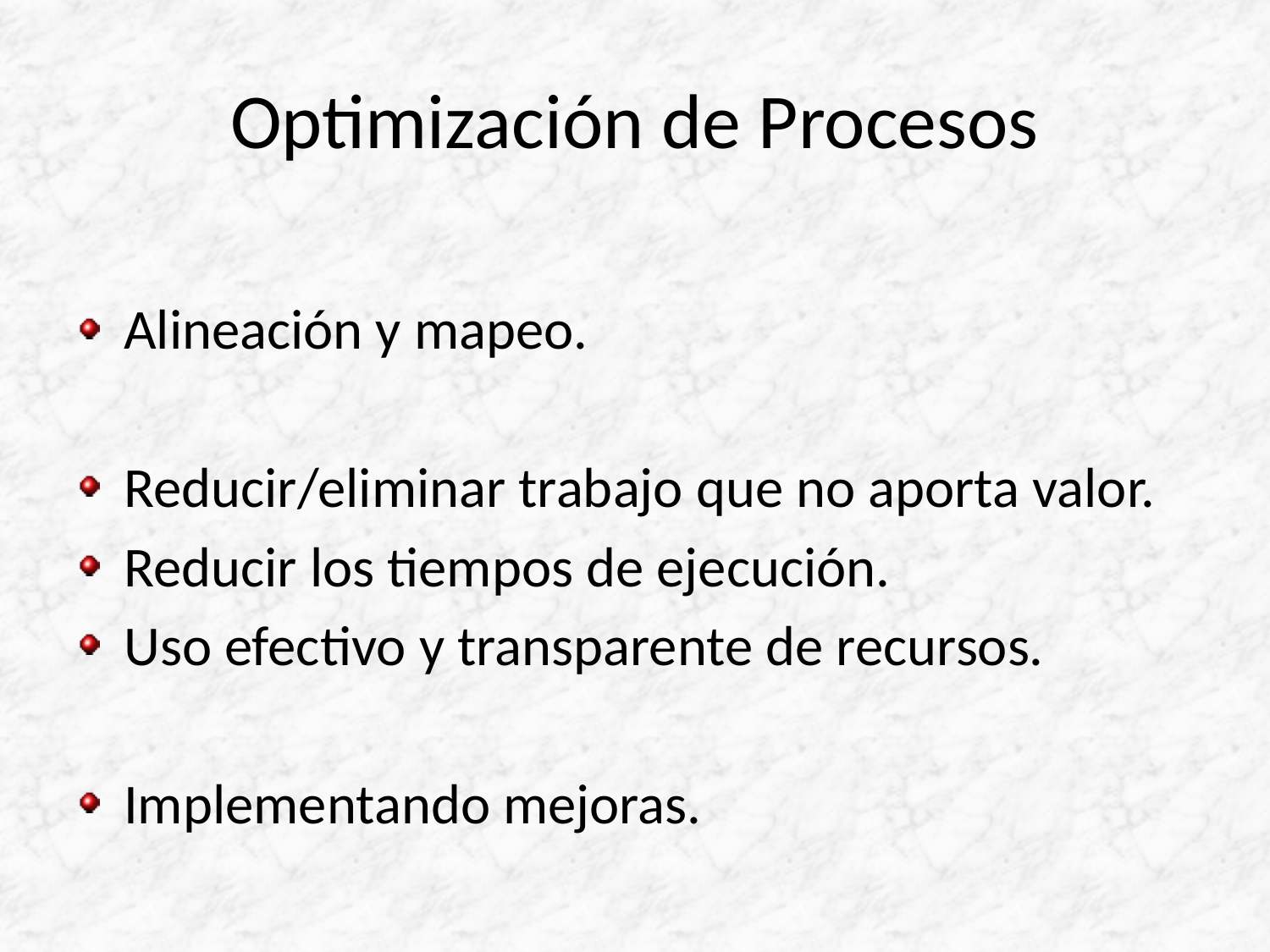

# Optimización de Procesos
Alineación y mapeo.

Reducir/eliminar trabajo que no aporta valor.
Reducir los tiempos de ejecución.
Uso efectivo y transparente de recursos.

Implementando mejoras.